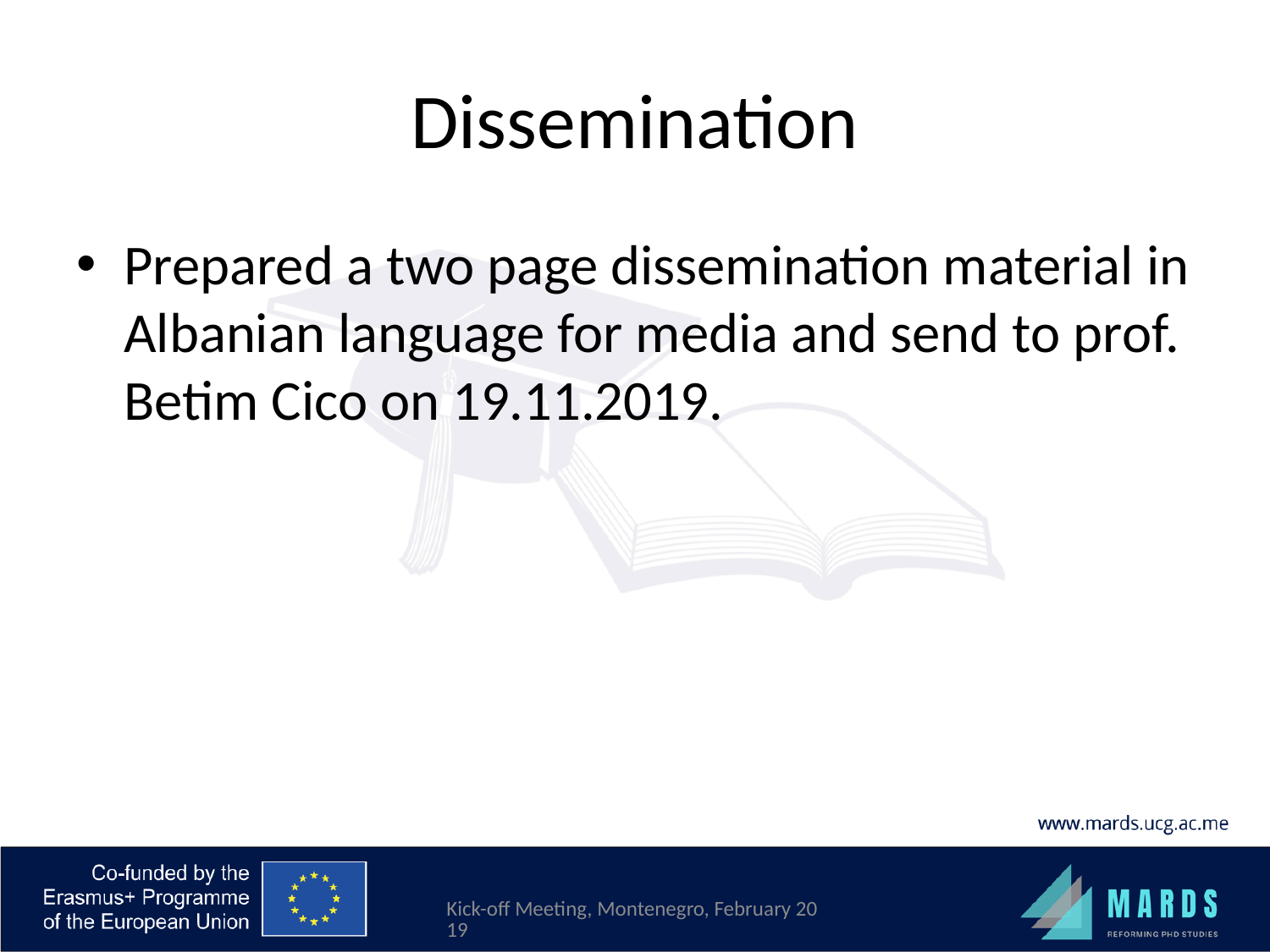

# Dissemination
Prepared a two page dissemination material in Albanian language for media and send to prof. Betim Cico on 19.11.2019.
Kick-off Meeting, Montenegro, February 2019